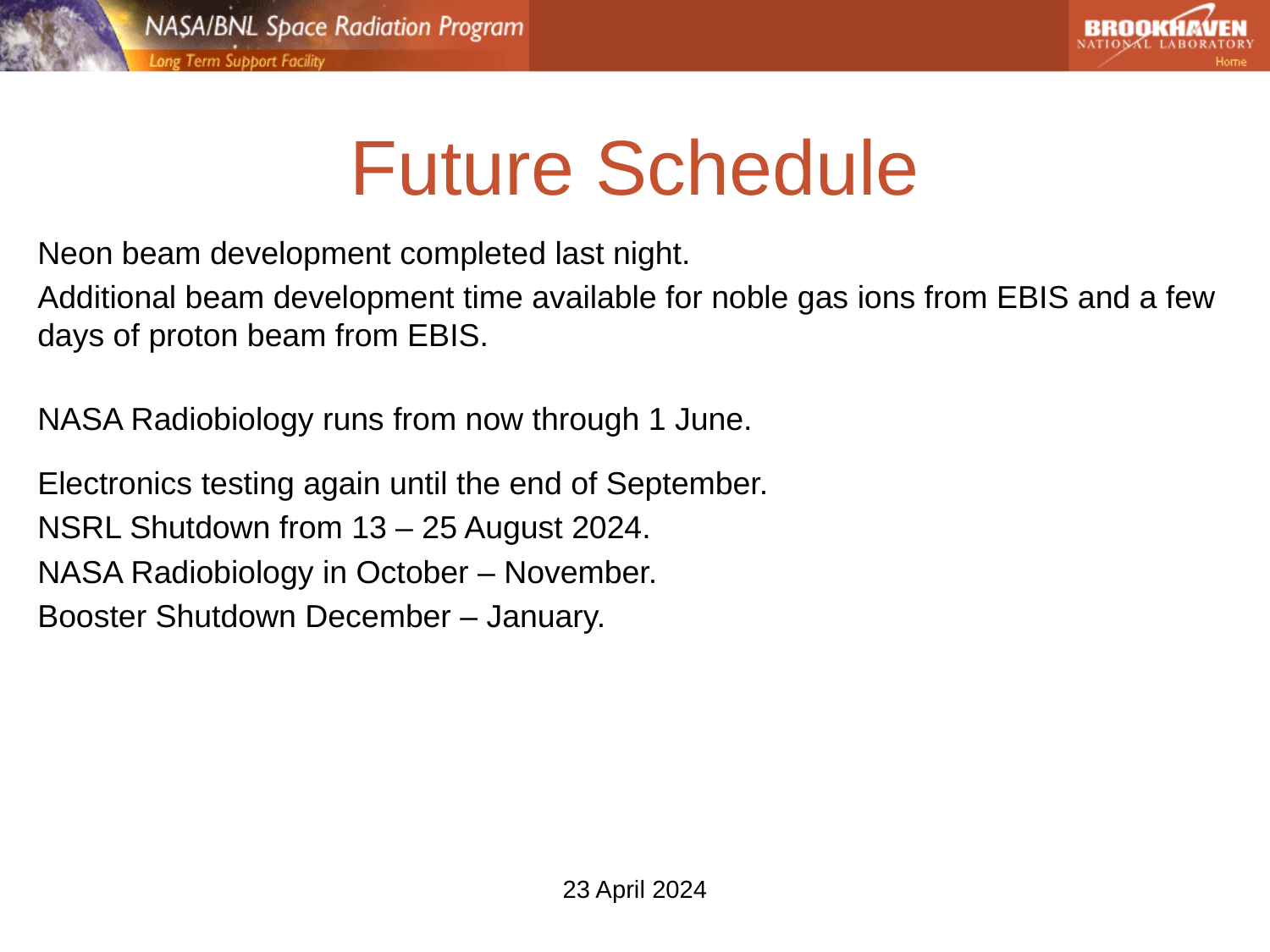

# Future Schedule
Neon beam development completed last night.
Additional beam development time available for noble gas ions from EBIS and a few days of proton beam from EBIS.

NASA Radiobiology runs from now through 1 June.

Electronics testing again until the end of September.
NSRL Shutdown from 13 – 25 August 2024.
NASA Radiobiology in October – November.
Booster Shutdown December – January.

23 April 2024